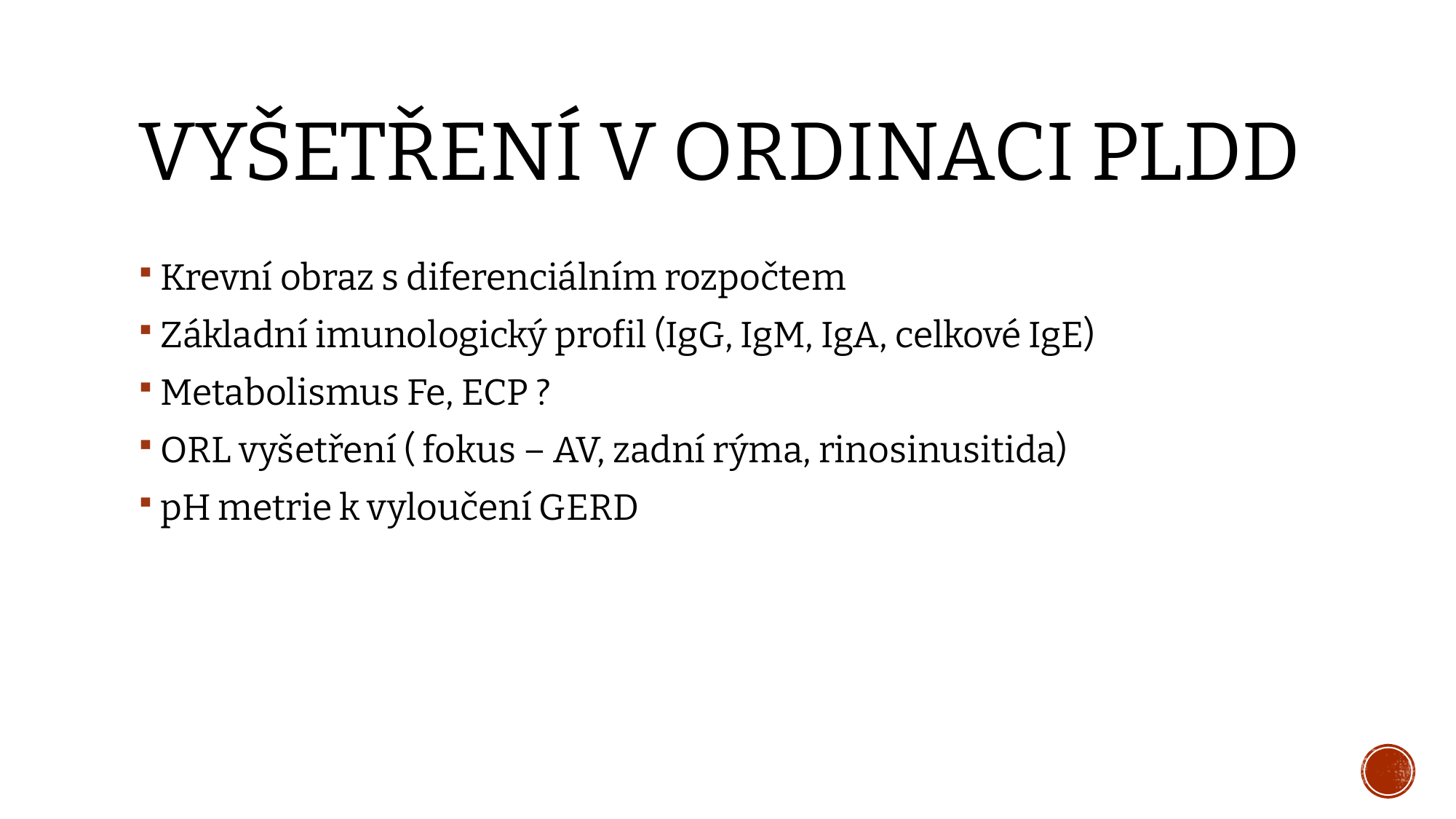

# Vyšetření v ordinaci PLDD
Krevní obraz s diferenciálním rozpočtem
Základní imunologický profil (IgG, IgM, IgA, celkové IgE)
Metabolismus Fe, ECP ?
ORL vyšetření ( fokus – AV, zadní rýma, rinosinusitida)
pH metrie k vyloučení GERD